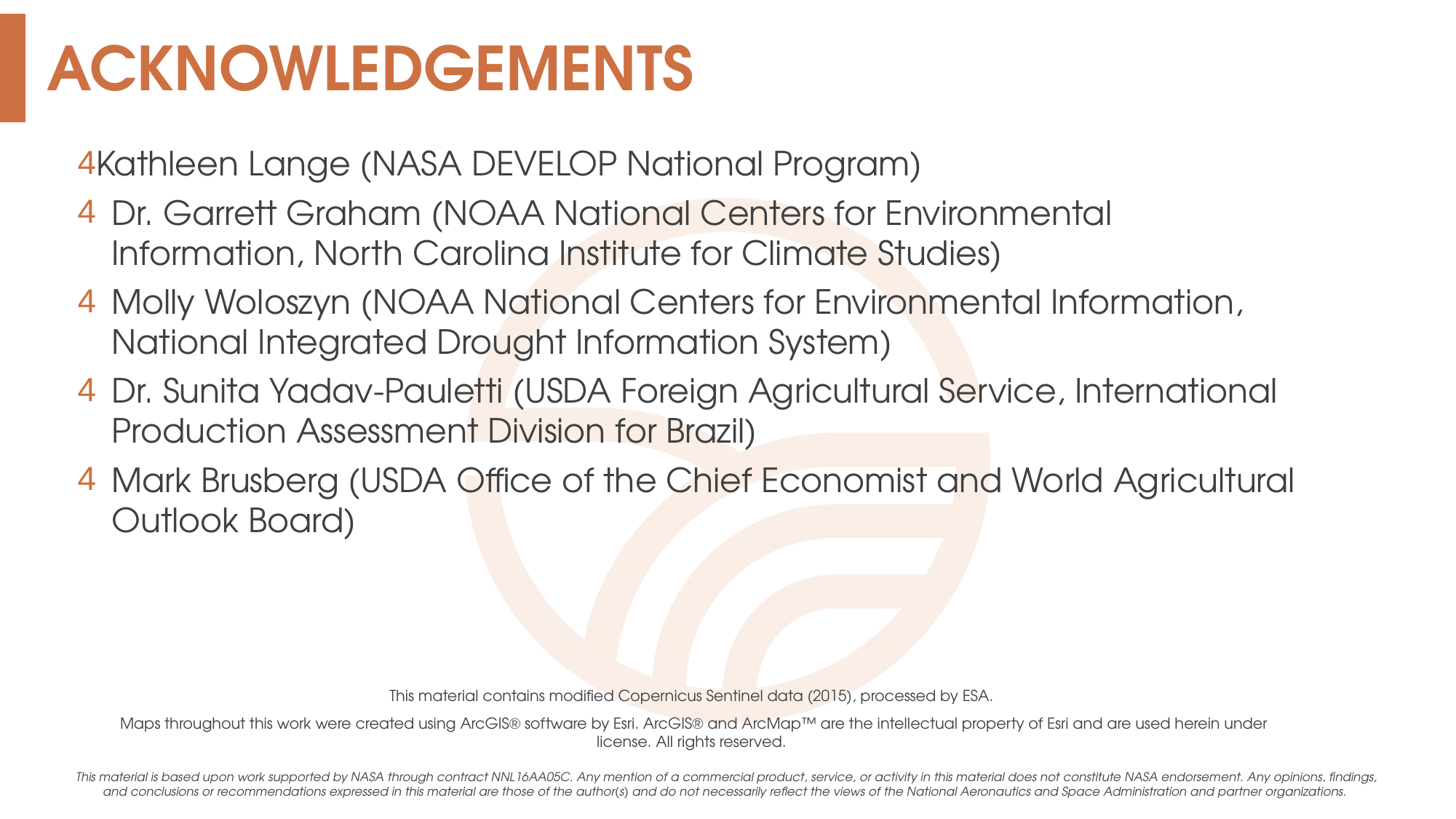

Kathleen Lange (NASA DEVELOP National Program)
Dr. Garrett Graham (NOAA National Centers for Environmental Information, North Carolina Institute for Climate Studies)
Molly Woloszyn (NOAA National Centers for Environmental Information, National Integrated Drought Information System)
Dr. Sunita Yadav-Pauletti (USDA Foreign Agricultural Service, International Production Assessment Division for Brazil)
Mark Brusberg (USDA Office of the Chief Economist and World Agricultural Outlook Board)

This material contains modified Copernicus Sentinel data (2015), processed by ESA.
Maps throughout this work were created using ArcGIS® software by Esri. ArcGIS® and ArcMap™ are the intellectual property of Esri and are used herein under license. All rights reserved.